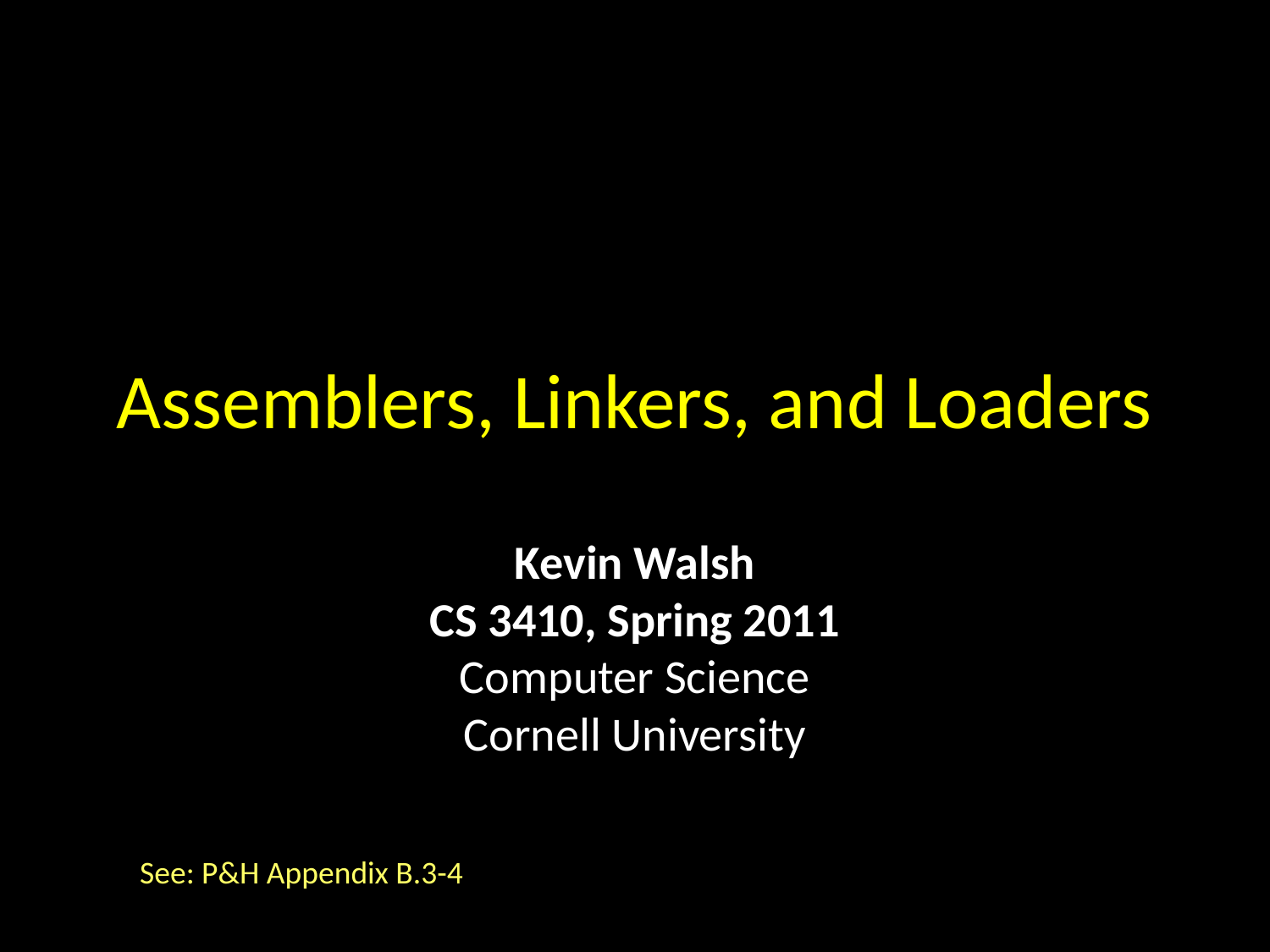

# Assemblers, Linkers, and Loaders
Kevin Walsh
CS 3410, Spring 2011
Computer Science
Cornell University
See: P&H Appendix B.3-4